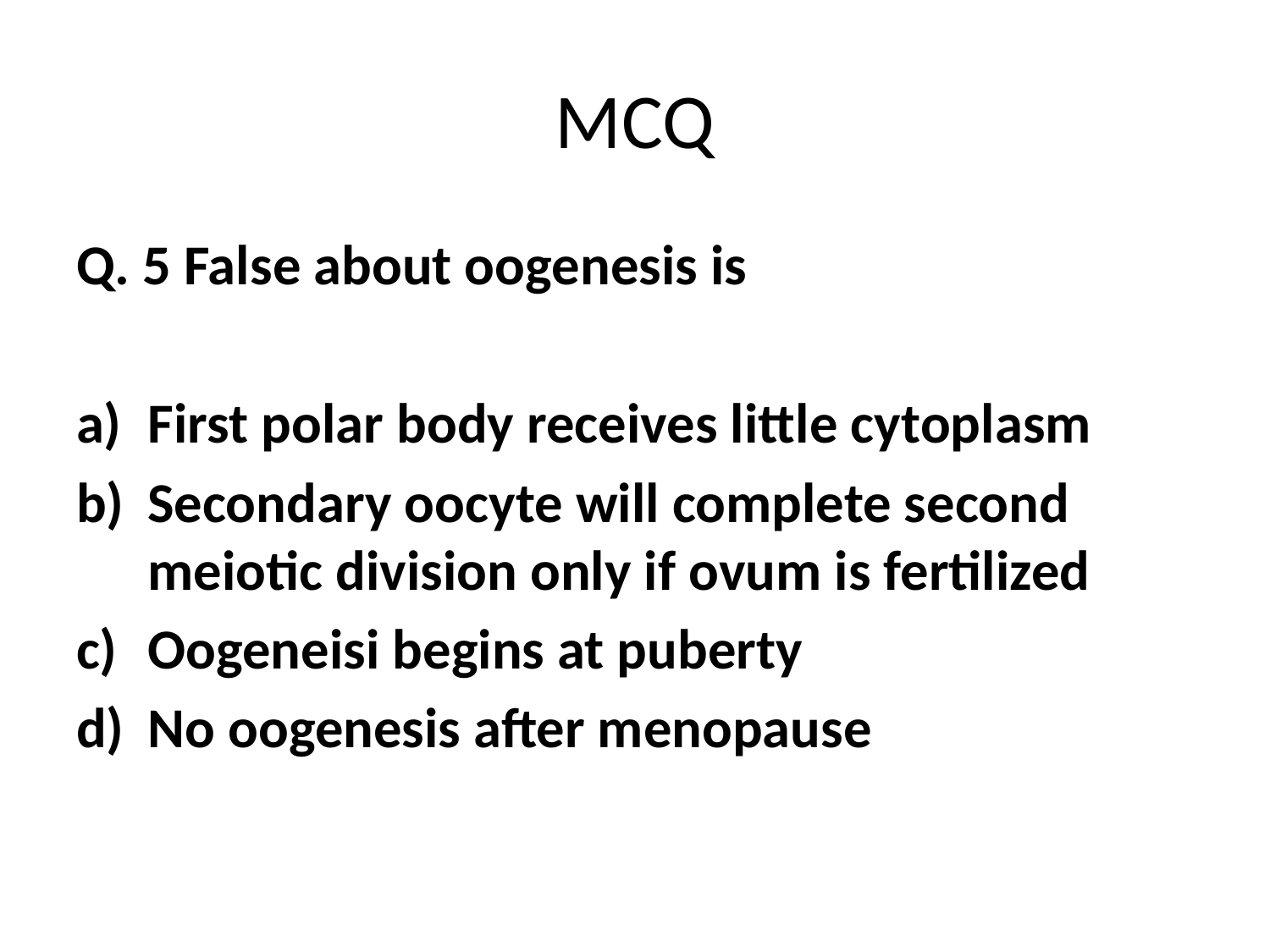

# MCQ
Q. 5 False about oogenesis is

First polar body receives little cytoplasm
Secondary oocyte will complete second meiotic division only if ovum is fertilized
Oogeneisi begins at puberty
No oogenesis after menopause